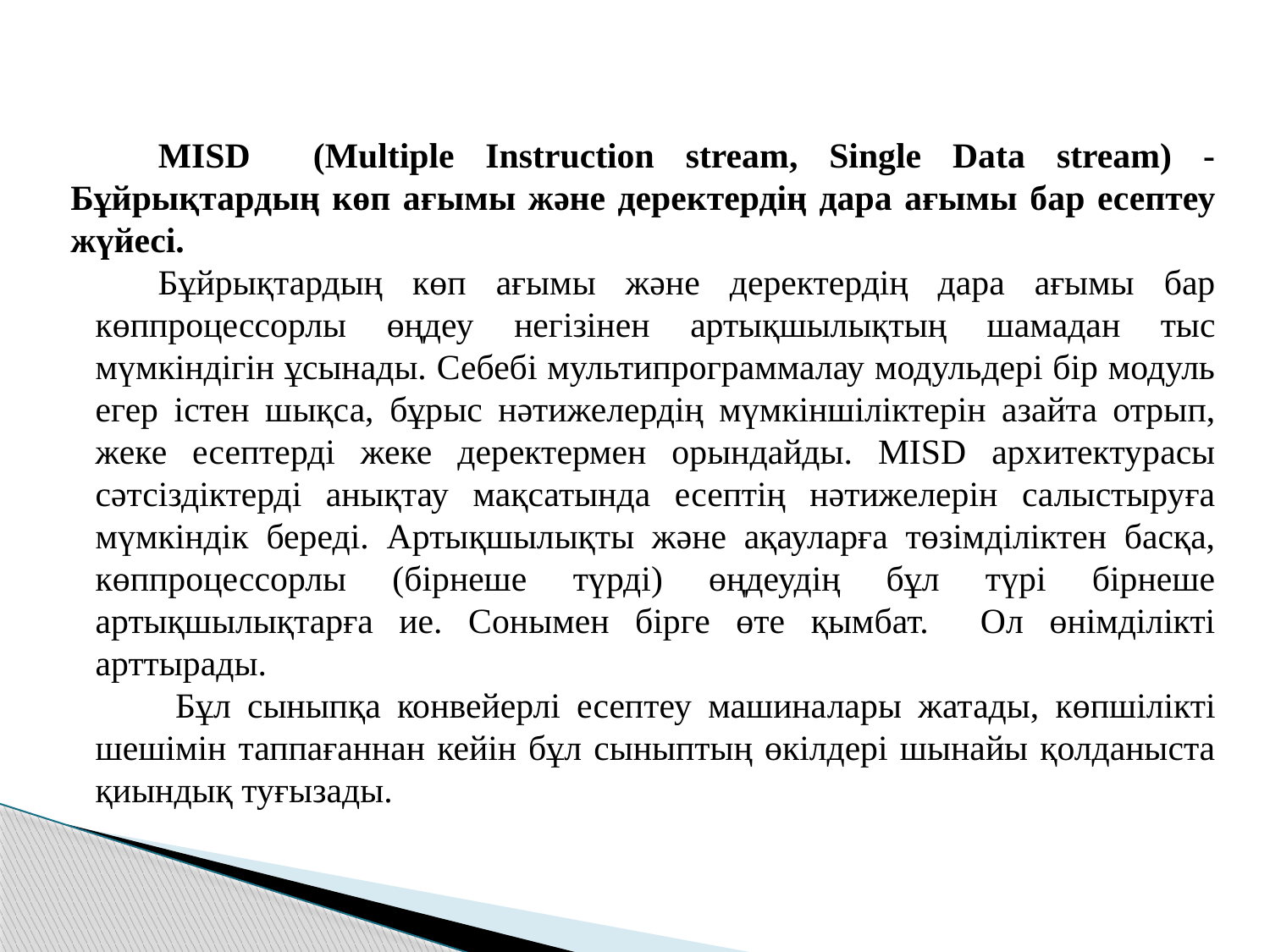

MISD  (Multiple Instruction stream, Single Data stream) - Бұйрықтардың көп ағымы және деректердің дара ағымы бар есептеу жүйесі.
Бұйрықтардың көп ағымы және деректердің дара ағымы бар көппроцессорлы өңдеу негізінен артықшылықтың шамадан тыс мүмкіндігін ұсынады. Себебі мультипрограммалау модульдері бір модуль егер істен шықса, бұрыс нәтижелердің мүмкіншіліктерін азайта отрып, жеке есептерді жеке деректермен орындайды. MISD архитектурасы сәтсіздіктерді анықтау мақсатында есептің нәтижелерін салыстыруға мүмкіндік береді. Артықшылықты және ақауларға төзімділіктен басқа, көппроцессорлы (бірнеше түрді) өңдеудің бұл түрі бірнеше артықшылықтарға ие. Сонымен бірге өте қымбат.  Ол өнімділікті арттырады.
 Бұл сыныпқа конвейерлі есептеу машиналары жатады, көпшілікті шешімін таппағаннан кейін бұл сыныптың өкілдері шынайы қолданыста қиындық туғызады.